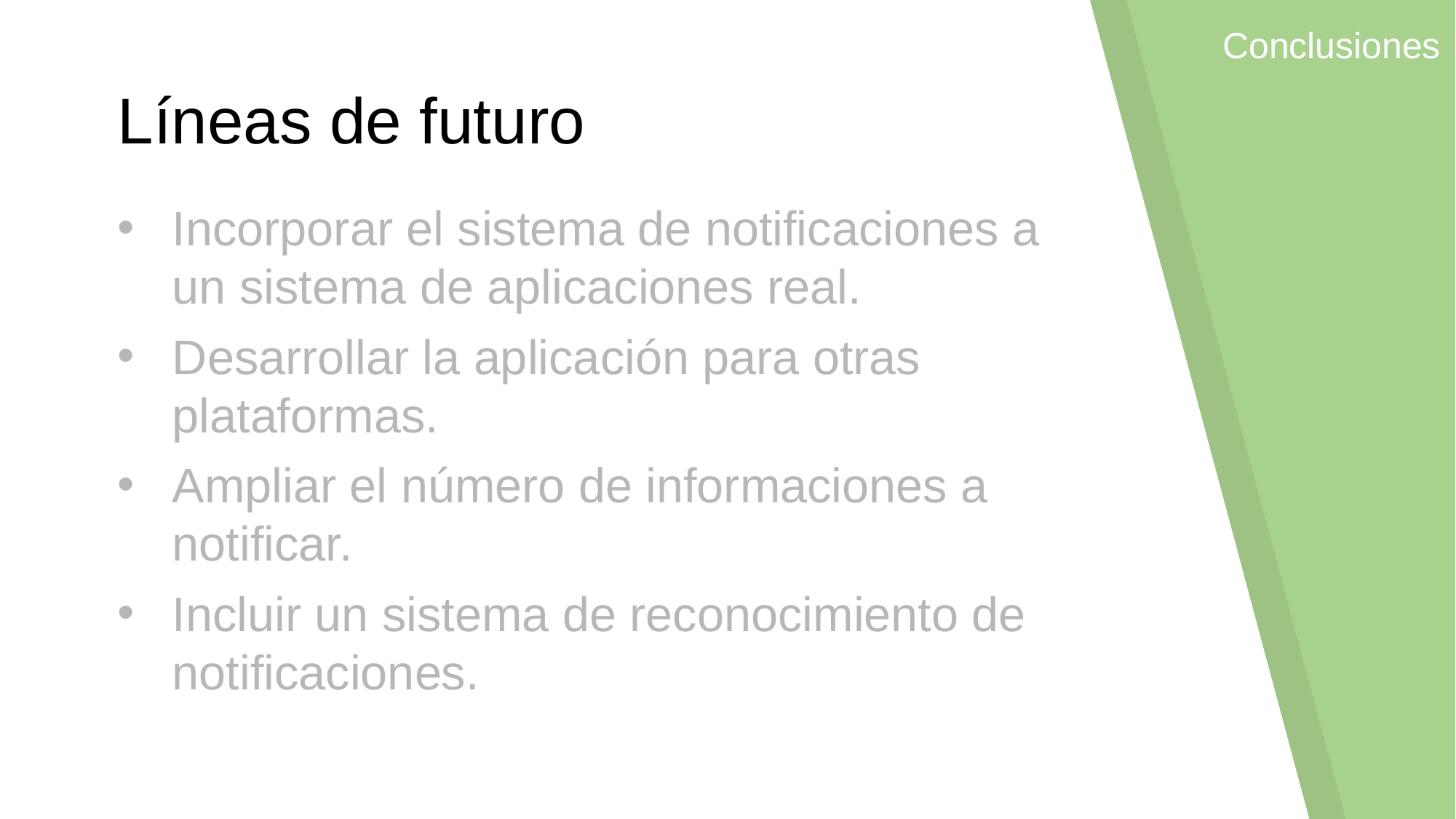

Conclusiones
# Líneas de futuro
Incorporar el sistema de notificaciones a un sistema de aplicaciones real.
Desarrollar la aplicación para otras plataformas.
Ampliar el número de informaciones a notificar.
Incluir un sistema de reconocimiento de notificaciones.